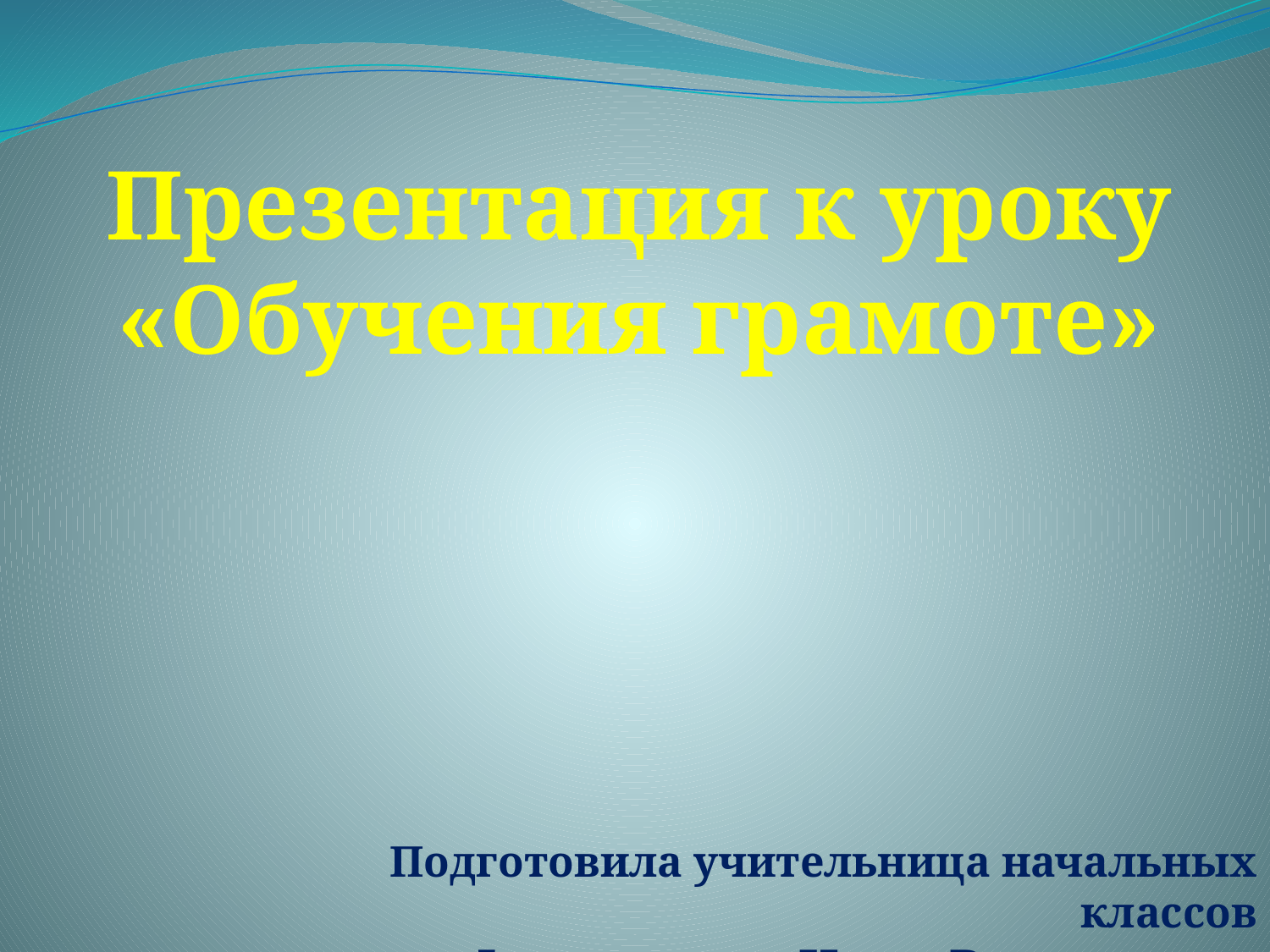

Презентация к уроку
«Обучения грамоте»
Подготовила учительница начальных классов
Федорченко Нина Васильевна